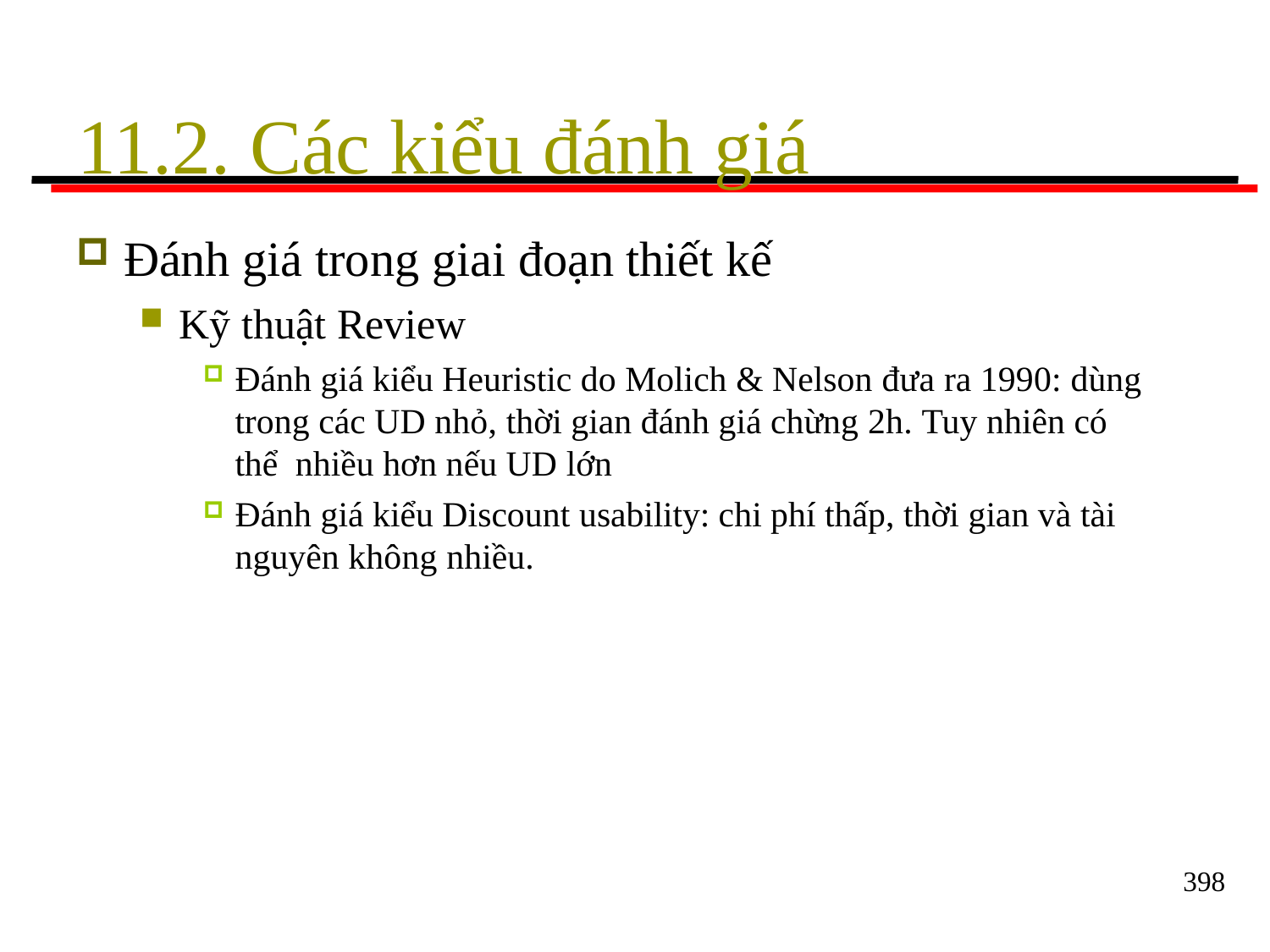

# 11.2. Các kiểu đánh giá
Đánh giá trong giai đoạn thiết kế
Kỹ thuật Review
Đánh giá kiểu Heuristic do Molich & Nelson đưa ra 1990: dùng  trong các UD nhỏ, thời gian đánh giá chừng 2h. Tuy nhiên có thể  nhiều hơn nếu UD lớn
Đánh giá kiểu Discount usability: chi phí thấp, thời gian và tài
nguyên không nhiều.
398